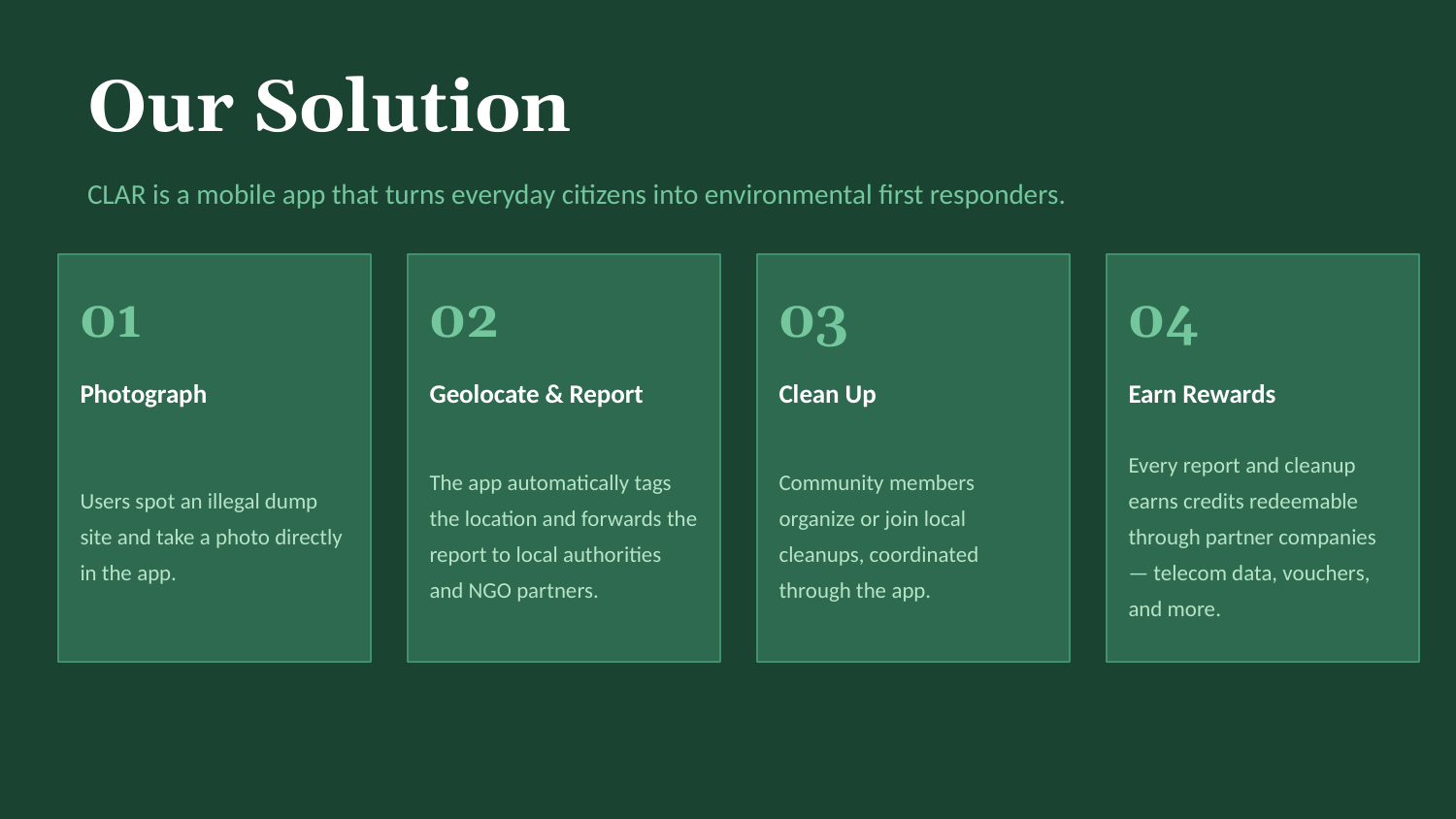

Our Solution
CLAR is a mobile app that turns everyday citizens into environmental first responders.

01
02
03
04
Photograph
Geolocate & Report
Clean Up
Earn Rewards
Users spot an illegal dump site and take a photo directly in the app.
The app automatically tags the location and forwards the report to local authorities and NGO partners.
Community members organize or join local cleanups, coordinated through the app.
Every report and cleanup earns credits redeemable through partner companies — telecom data, vouchers, and more.